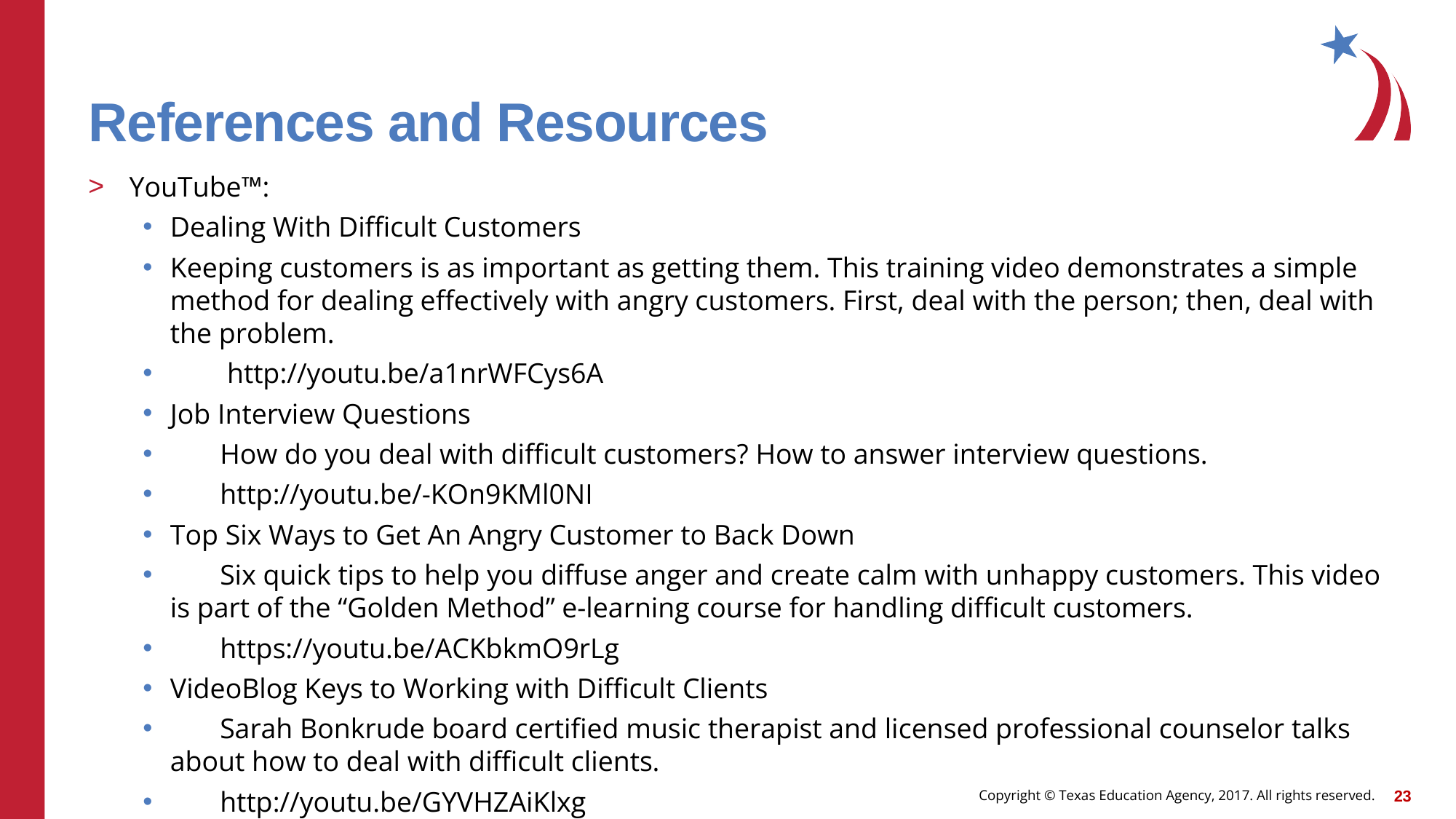

# References and Resources
YouTube™:
Dealing With Difficult Customers
Keeping customers is as important as getting them. This training video demonstrates a simple method for dealing effectively with angry customers. First, deal with the person; then, deal with the problem.
        http://youtu.be/a1nrWFCys6A
Job Interview Questions
       How do you deal with difficult customers? How to answer interview questions.
       http://youtu.be/-KOn9KMl0NI
Top Six Ways to Get An Angry Customer to Back Down
       Six quick tips to help you diffuse anger and create calm with unhappy customers. This video is part of the “Golden Method” e-learning course for handling difficult customers.
       https://youtu.be/ACKbkmO9rLg
VideoBlog Keys to Working with Difficult Clients
       Sarah Bonkrude board certified music therapist and licensed professional counselor talks about how to deal with difficult clients.
       http://youtu.be/GYVHZAiKlxg